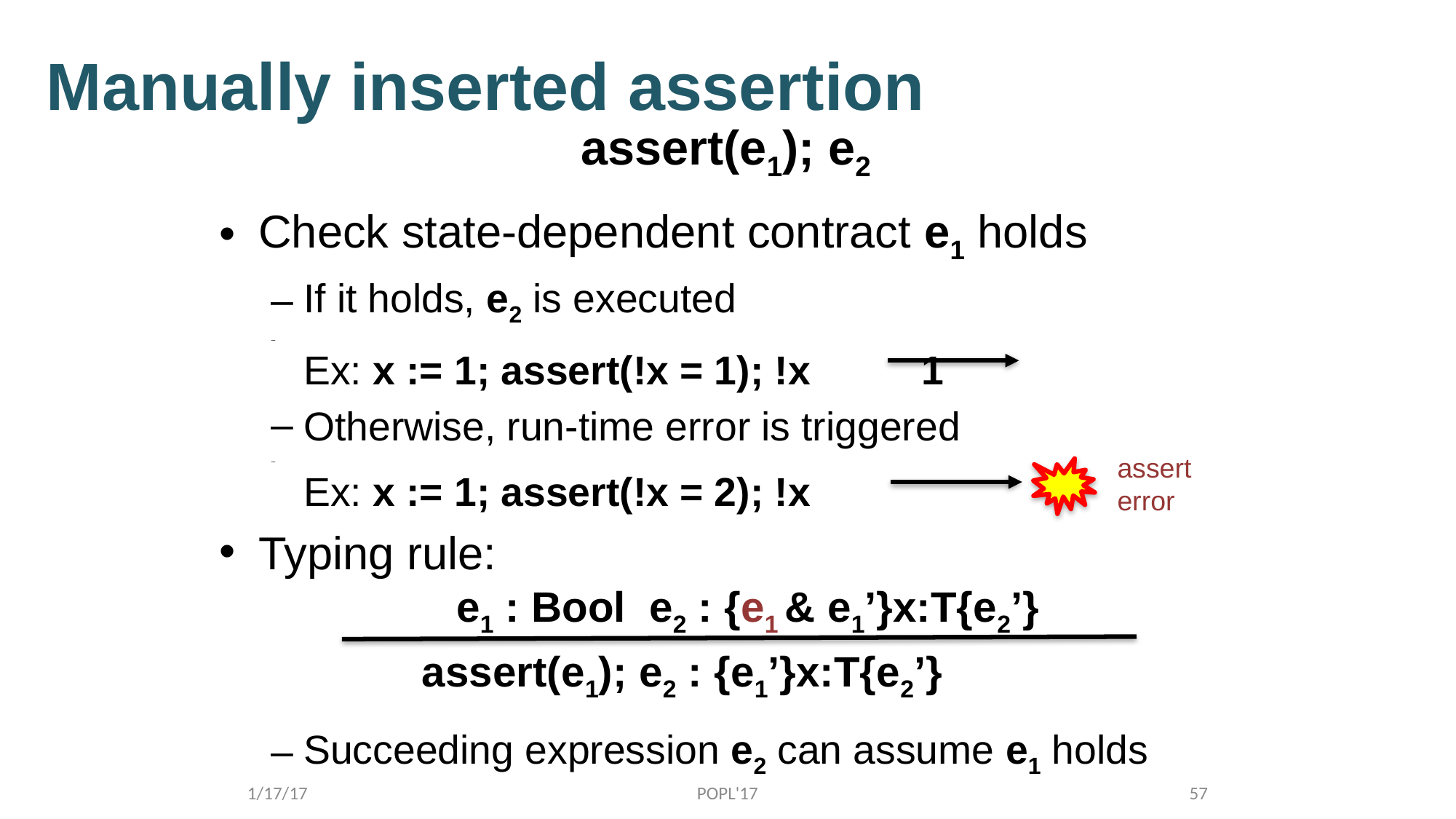

# Manually inserted assertion
assert(e1); e2
Check state-dependent contract e1 holds
If it holds, e2 is executed
Ex: x := 1; assert(!x = 1); !x          1
Otherwise, run-time error is triggered
Ex: x := 1; assert(!x = 2); !x
Typing rule:

Succeeding expression e2 can assume e1 holds
assert
error

e1 : Bool  e2 : {e1 & e1’}x:T{e2’}
assert(e1); e2 : {e1’}x:T{e2’}
1/17/17
POPL'17
57